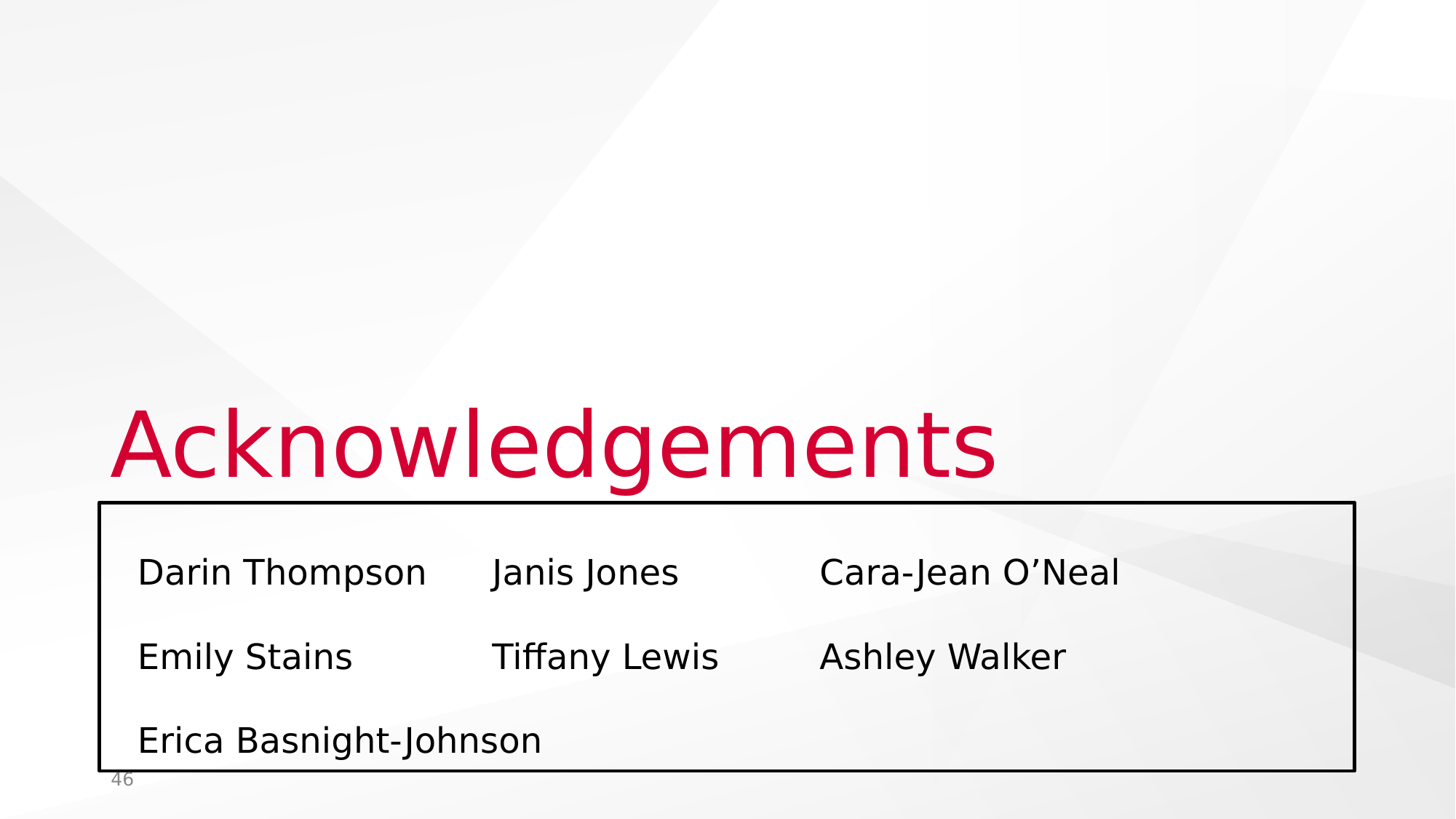

# Acknowledgements
Darin Thompson 	Janis Jones 		Cara-Jean O’Neal
Emily Stains 		Tiffany Lewis 	Ashley Walker
Erica Basnight-Johnson
46